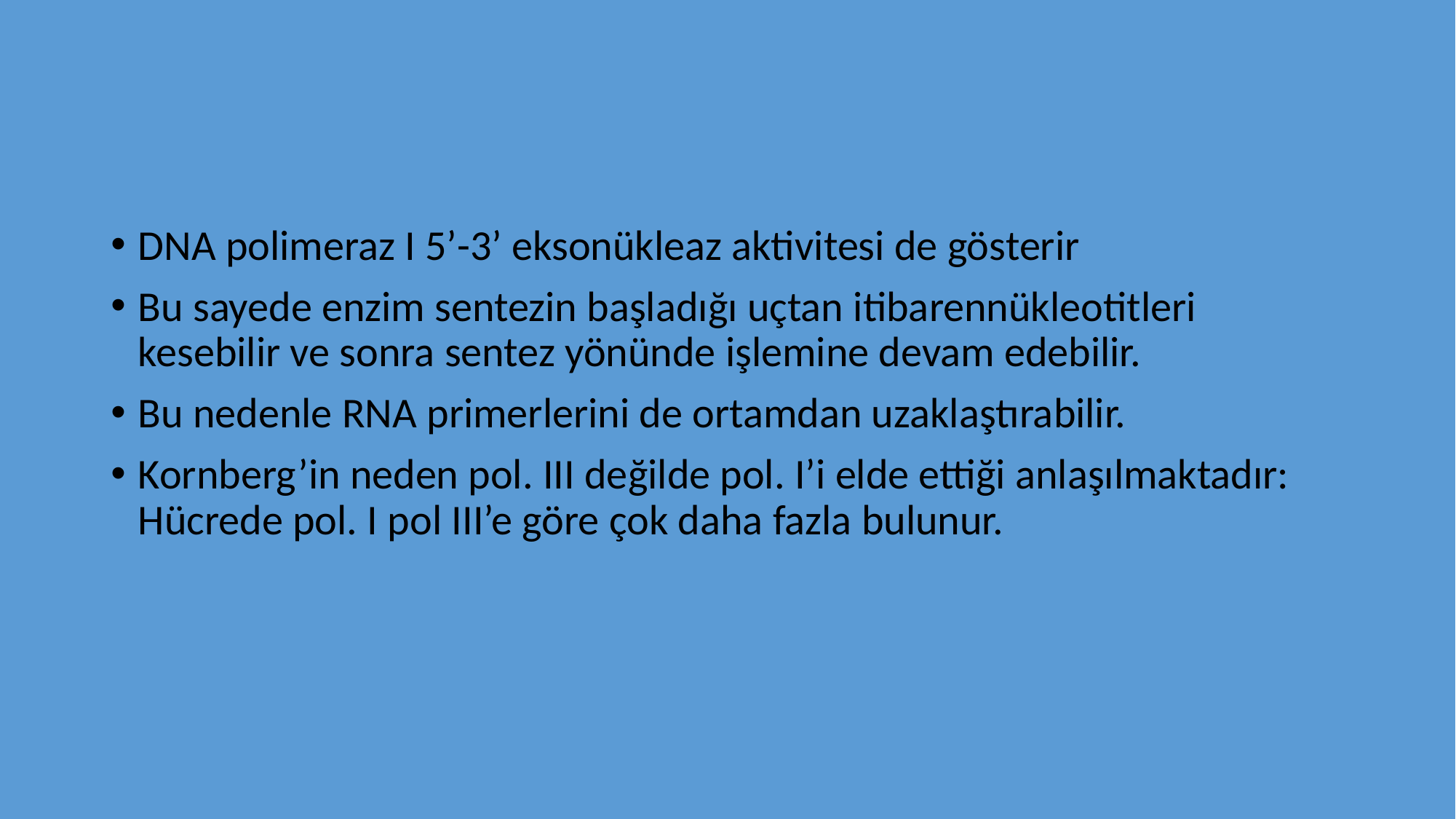

#
DNA polimeraz I 5’-3’ eksonükleaz aktivitesi de gösterir
Bu sayede enzim sentezin başladığı uçtan itibarennükleotitleri kesebilir ve sonra sentez yönünde işlemine devam edebilir.
Bu nedenle RNA primerlerini de ortamdan uzaklaştırabilir.
Kornberg’in neden pol. III değilde pol. I’i elde ettiği anlaşılmaktadır: Hücrede pol. I pol III’e göre çok daha fazla bulunur.